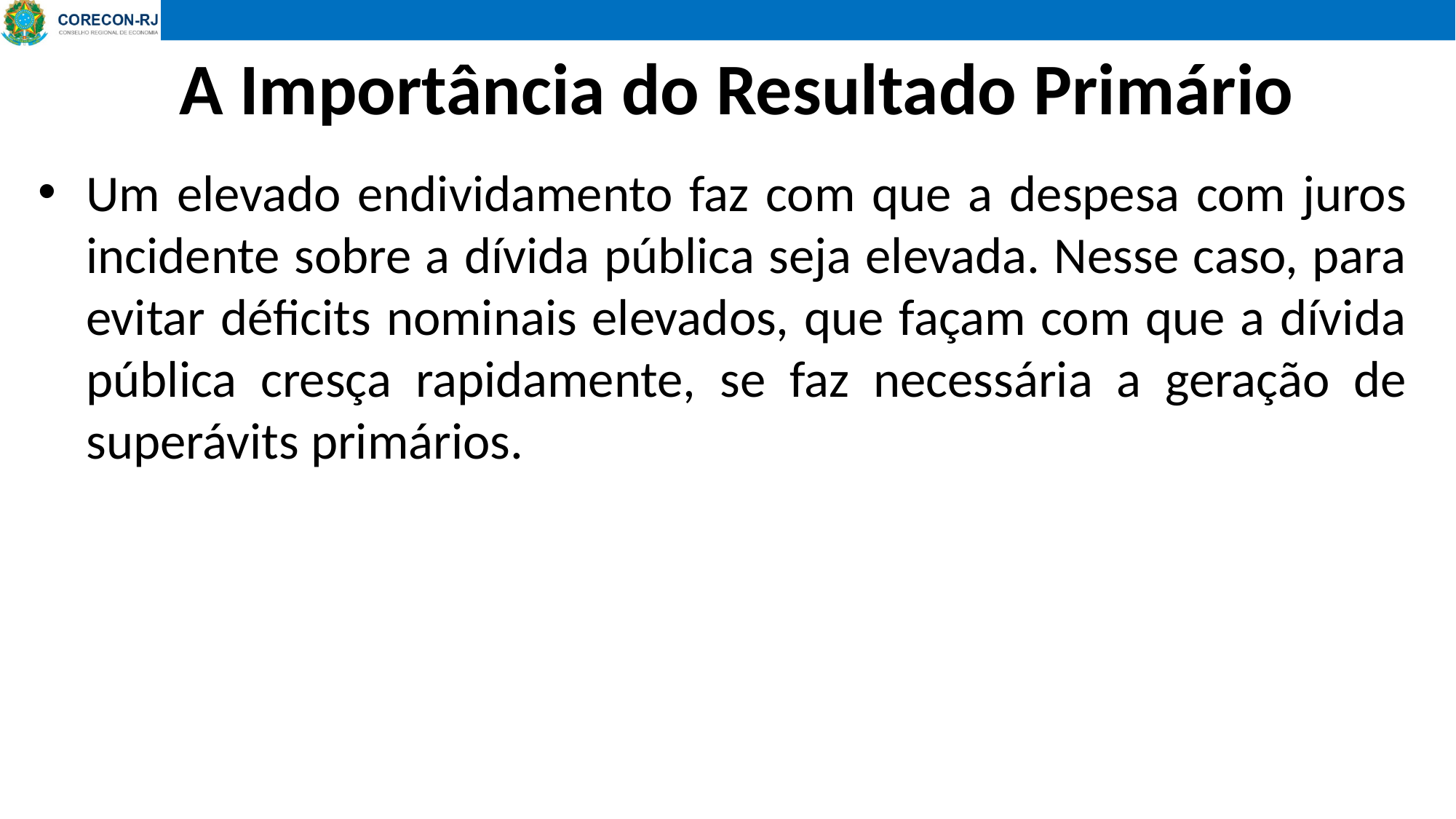

A Importância do Resultado Primário
Um elevado endividamento faz com que a despesa com juros incidente sobre a dívida pública seja elevada. Nesse caso, para evitar déficits nominais elevados, que façam com que a dívida pública cresça rapidamente, se faz necessária a geração de superávits primários.